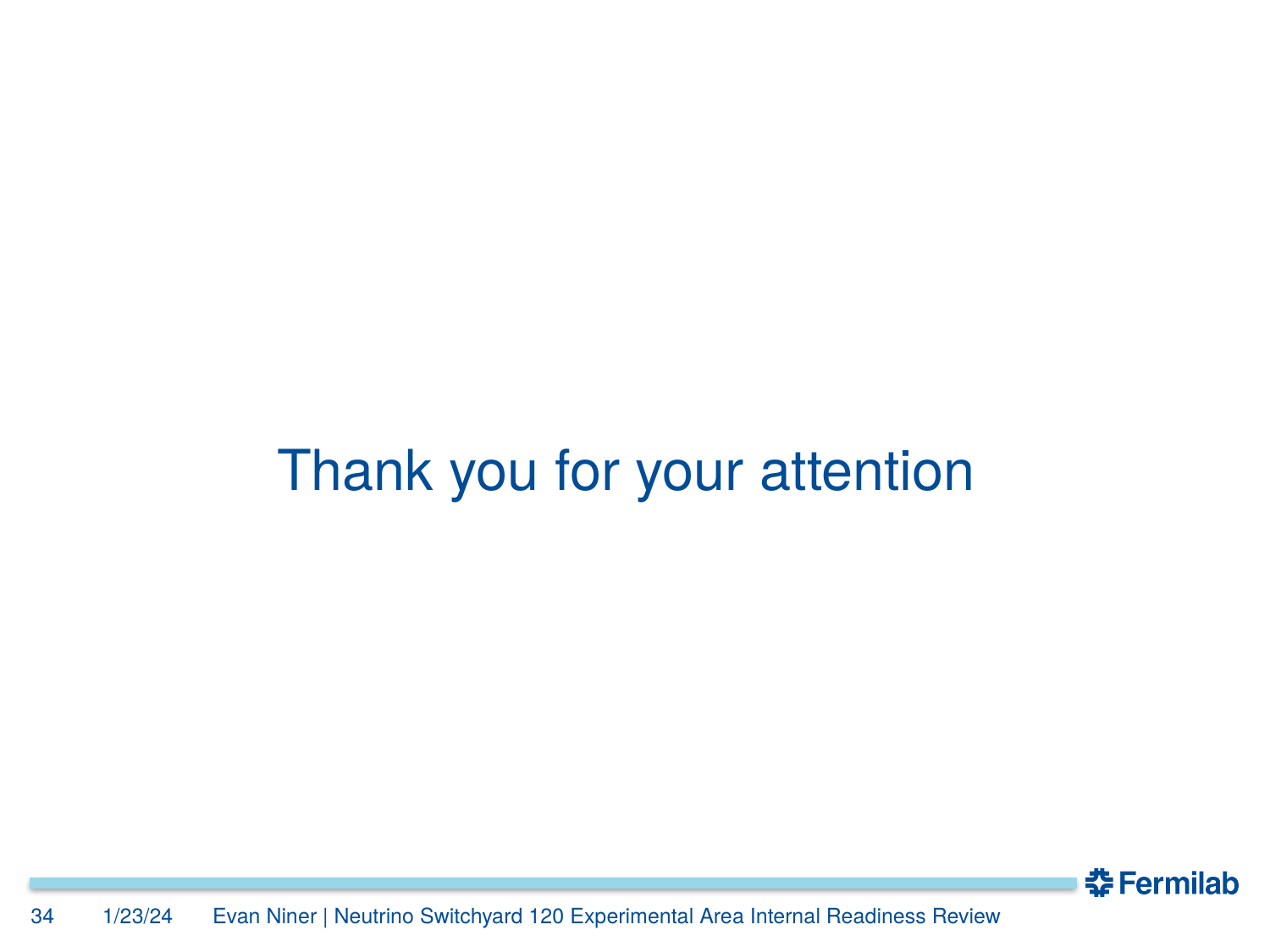

Thank you for your attention
34
1/23/24
Evan Niner | Neutrino Switchyard 120 Experimental Area Internal Readiness Review